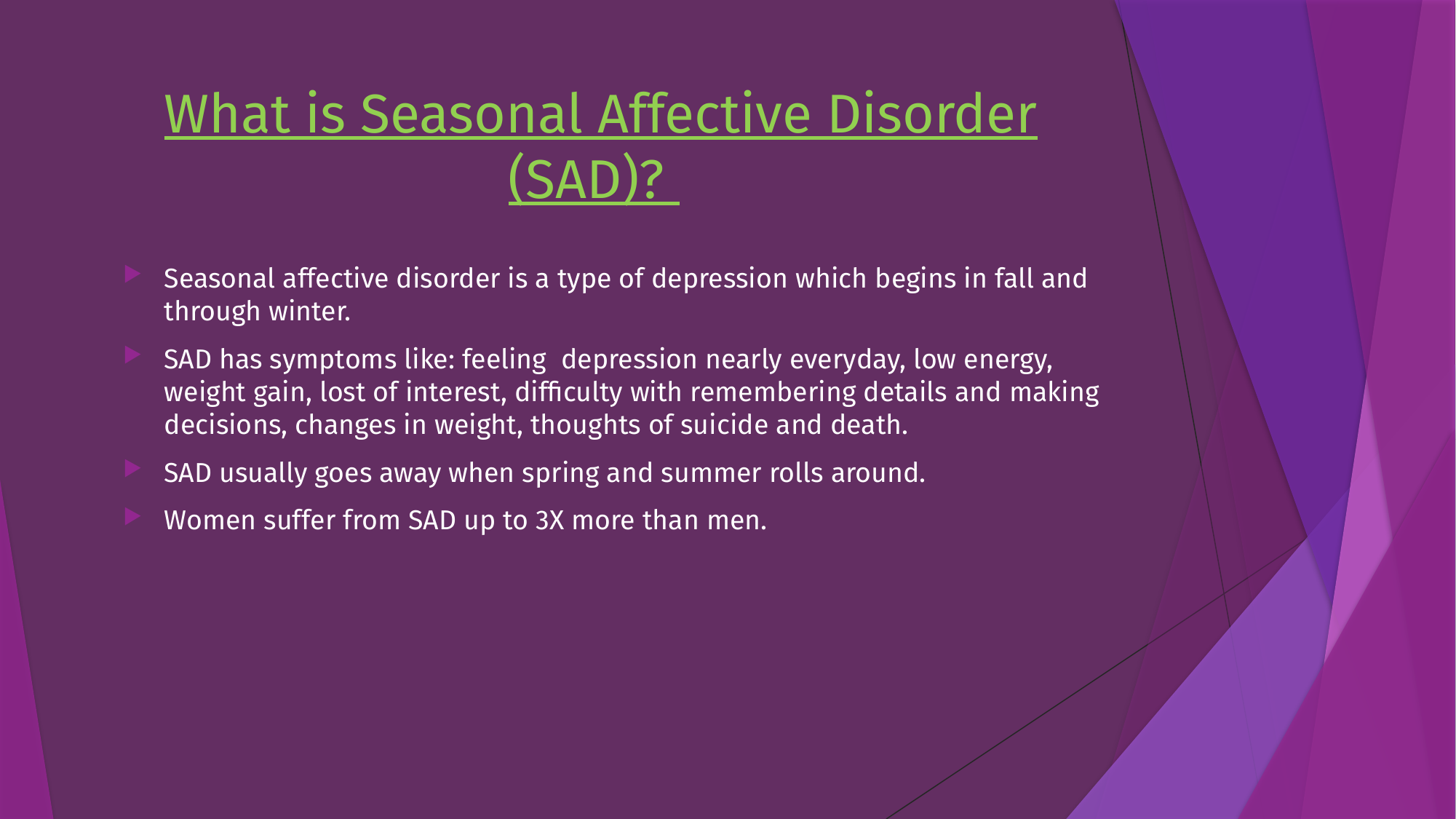

# What is Seasonal Affective Disorder (SAD)?
Seasonal affective disorder is a type of depression which begins in fall and through winter.
SAD has symptoms like: feeling  depression nearly everyday, low energy, weight gain, lost of interest, difficulty with remembering details and making decisions, changes in weight, thoughts of suicide and death.
SAD usually goes away when spring and summer rolls around.
Women suffer from SAD up to 3X more than men.